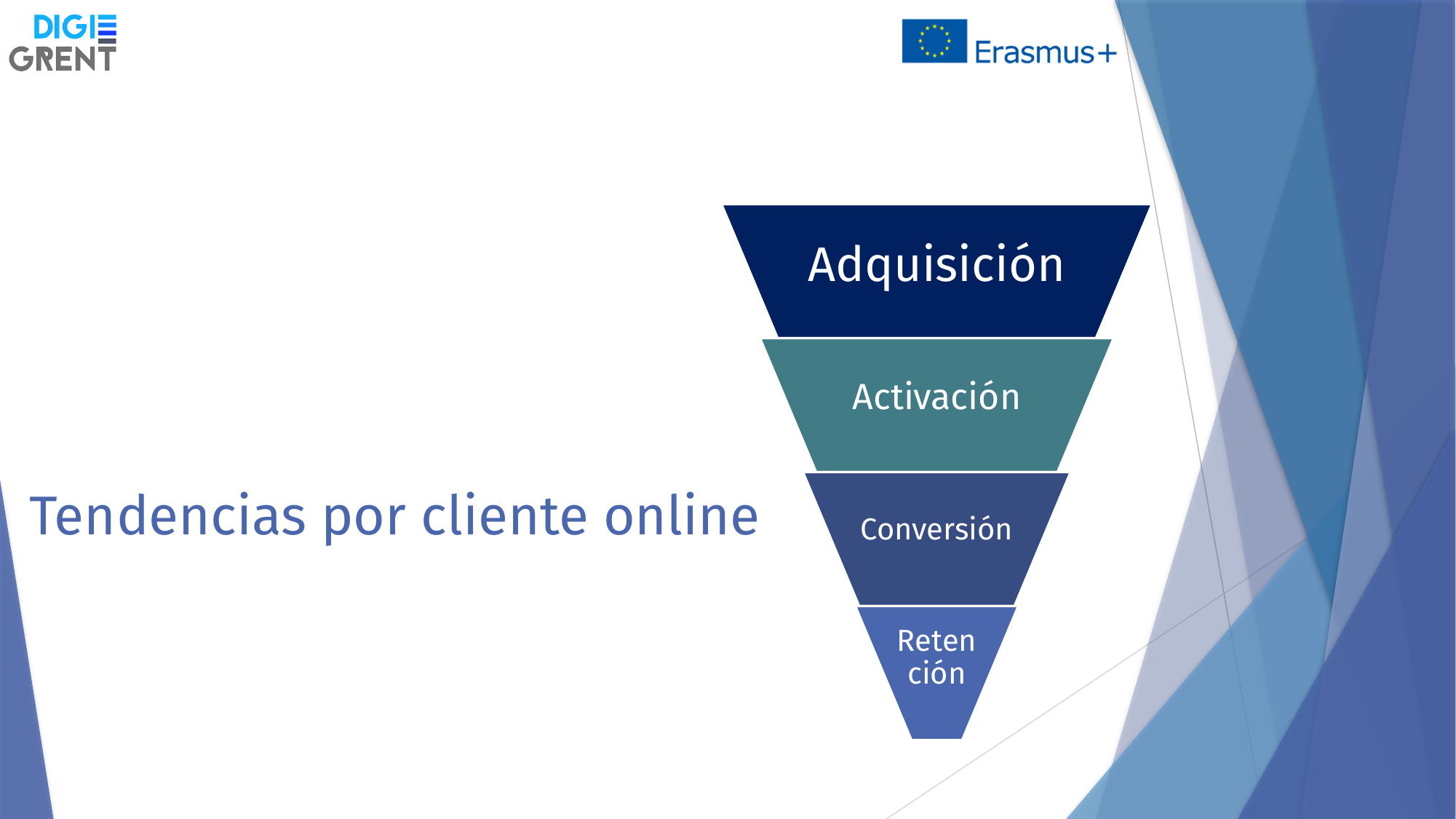

Adquisición
Activación
Conversión
Retención
# Tendencias por cliente online